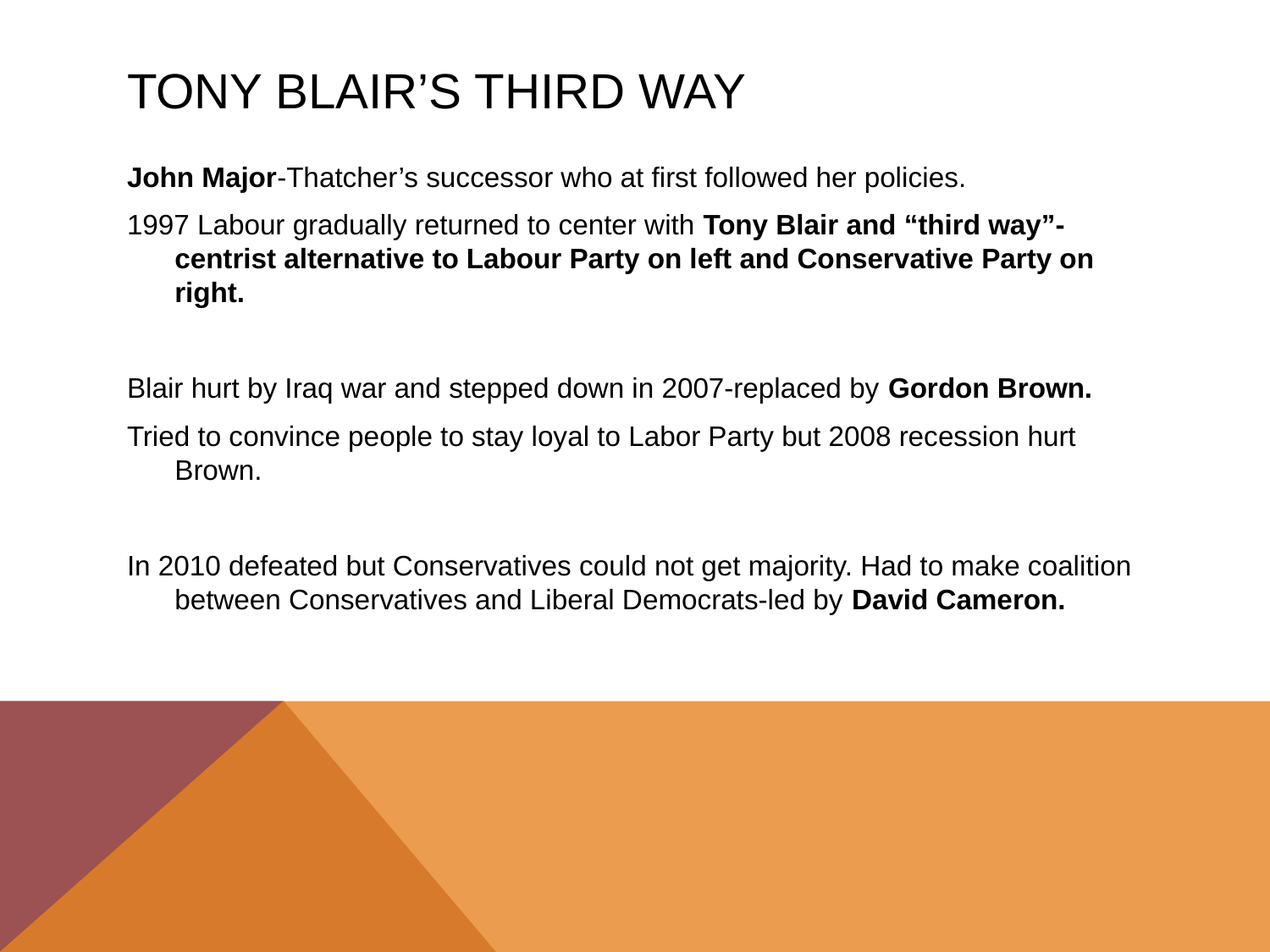

# Tony Blair’s third way
John Major-Thatcher’s successor who at first followed her policies.
1997 Labour gradually returned to center with Tony Blair and “third way”-centrist alternative to Labour Party on left and Conservative Party on right.

Blair hurt by Iraq war and stepped down in 2007-replaced by Gordon Brown.
Tried to convince people to stay loyal to Labor Party but 2008 recession hurt Brown.

In 2010 defeated but Conservatives could not get majority. Had to make coalition between Conservatives and Liberal Democrats-led by David Cameron.